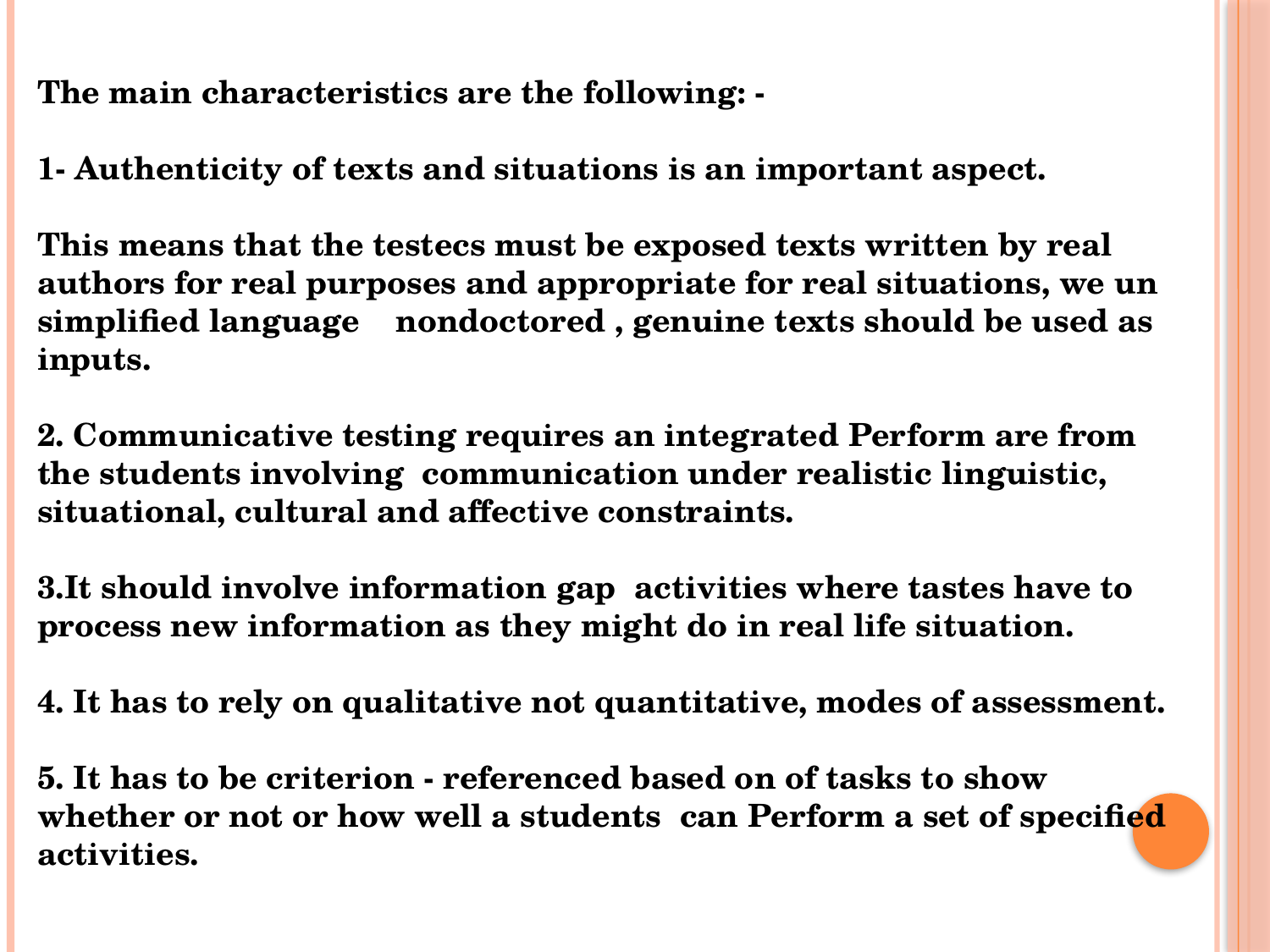

The main characteristics are the following: -

1- Authenticity of texts and situations is an important aspect.

This means that the testecs must be exposed texts written by real authors for real purposes and appropriate for real situations, we un simplified language    nondoctored , genuine texts should be used as inputs.

2. Communicative testing requires an integrated Perform are from the students involving  communication under realistic linguistic, situational, cultural and affective constraints.

3.It should involve information gap  activities where tastes have to process new information as they might do in real life situation.

4. It has to rely on qualitative not quantitative, modes of assessment.

5. It has to be criterion - referenced based on of tasks to show whether or not or how well a students  can Perform a set of specified activities.